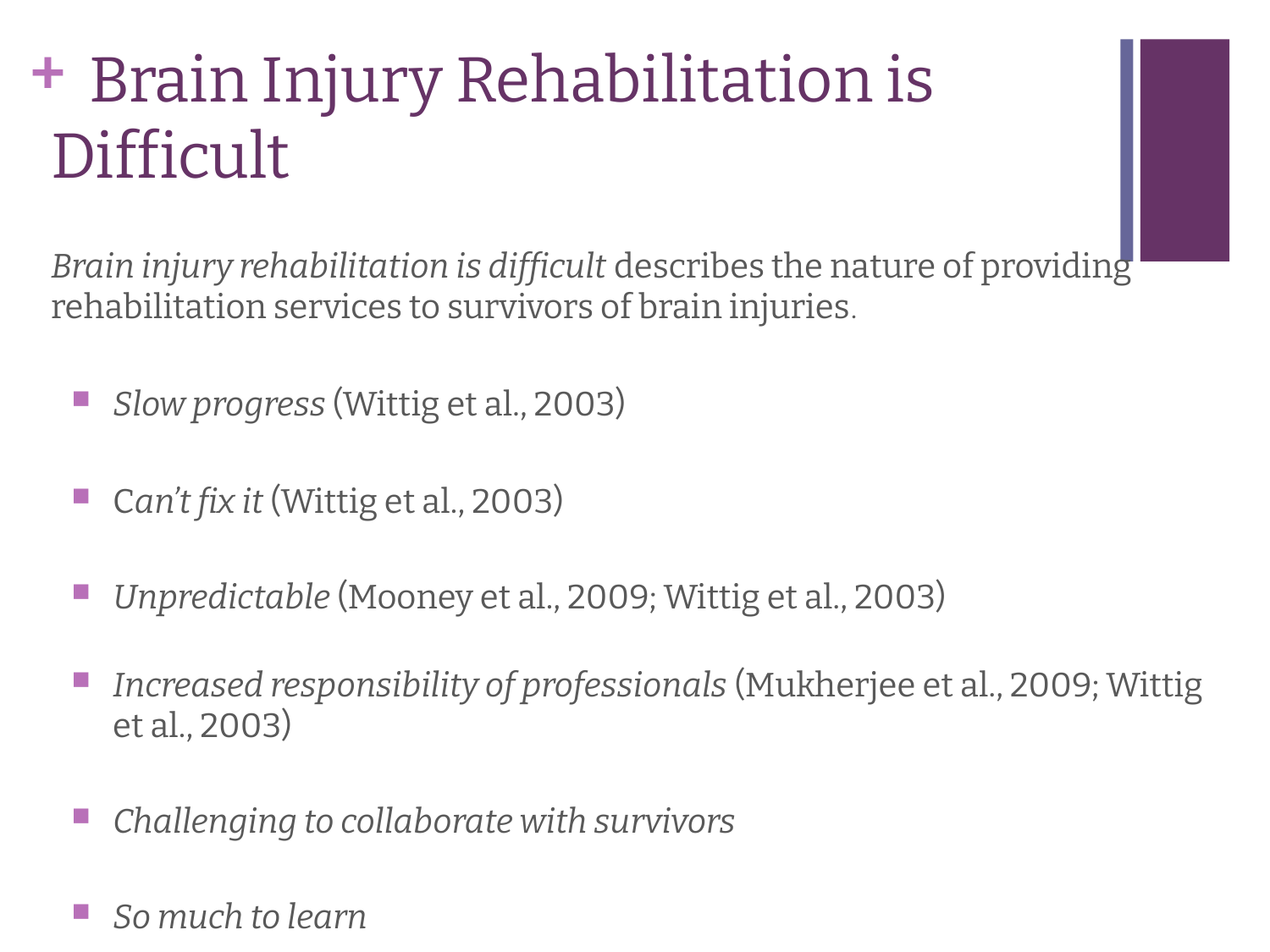

# Brain Injury Rehabilitation is Difficult

Brain injury rehabilitation is difficult describes the nature of providing rehabilitation services to survivors of brain injuries.

Slow progress (Wittig et al., 2003)

Can’t fix it (Wittig et al., 2003)

Unpredictable (Mooney et al., 2009; Wittig et al., 2003)

Increased responsibility of professionals (Mukherjee et al., 2009; Wittig et al., 2003)

Challenging to collaborate with survivors

So much to learn